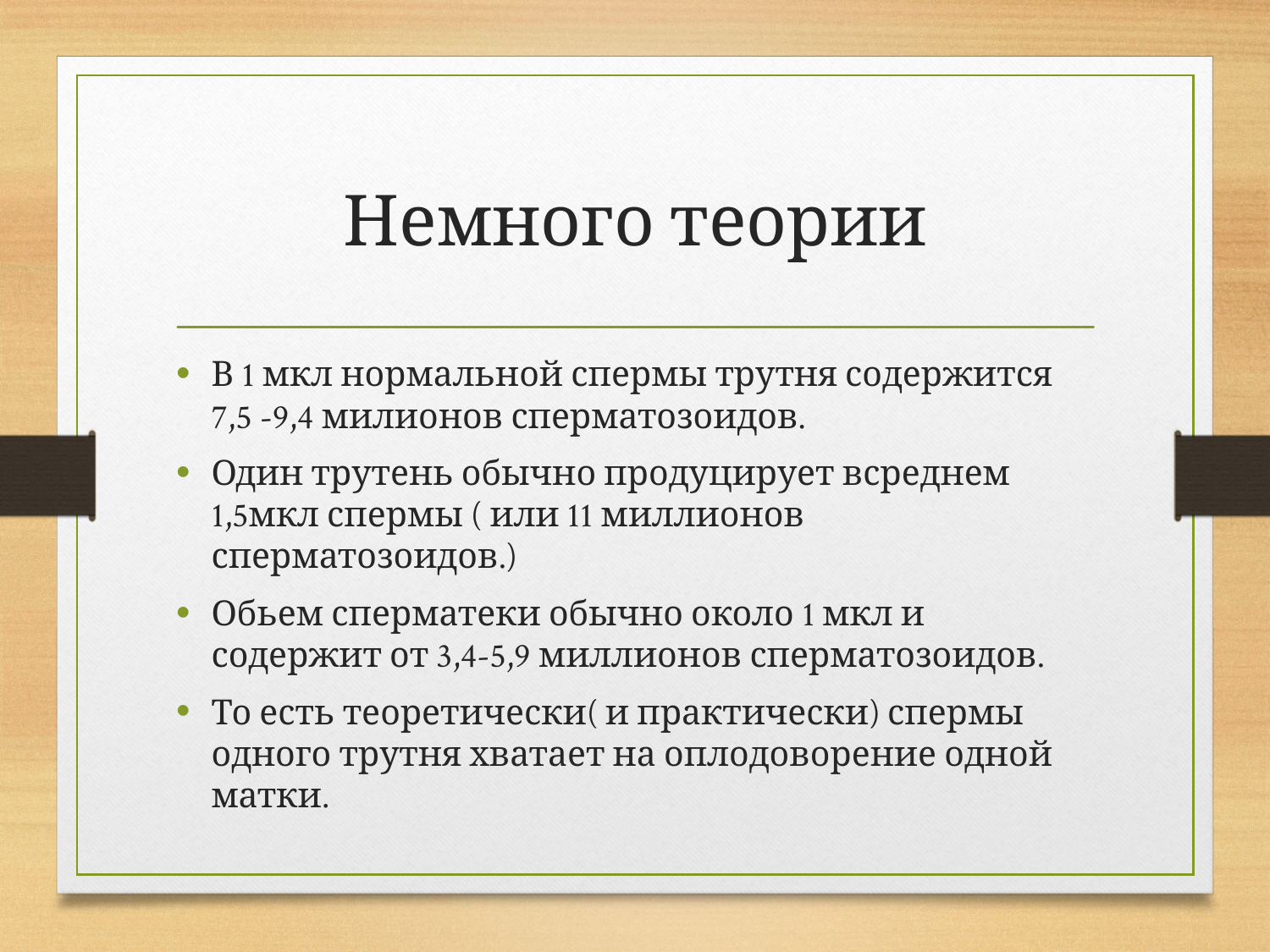

# Немного теории
В 1 мкл нормальной спермы трутня содержится 7,5 -9,4 милионов сперматозоидов.
Один трутень обычно продуцирует всреднем 1,5мкл спермы ( или 11 миллионов сперматозоидов.)
Обьем сперматеки обычно около 1 мкл и содержит от 3,4-5,9 миллионов сперматозоидов.
То есть теоретически( и практически) спермы одного трутня хватает на оплодоворение одной матки.